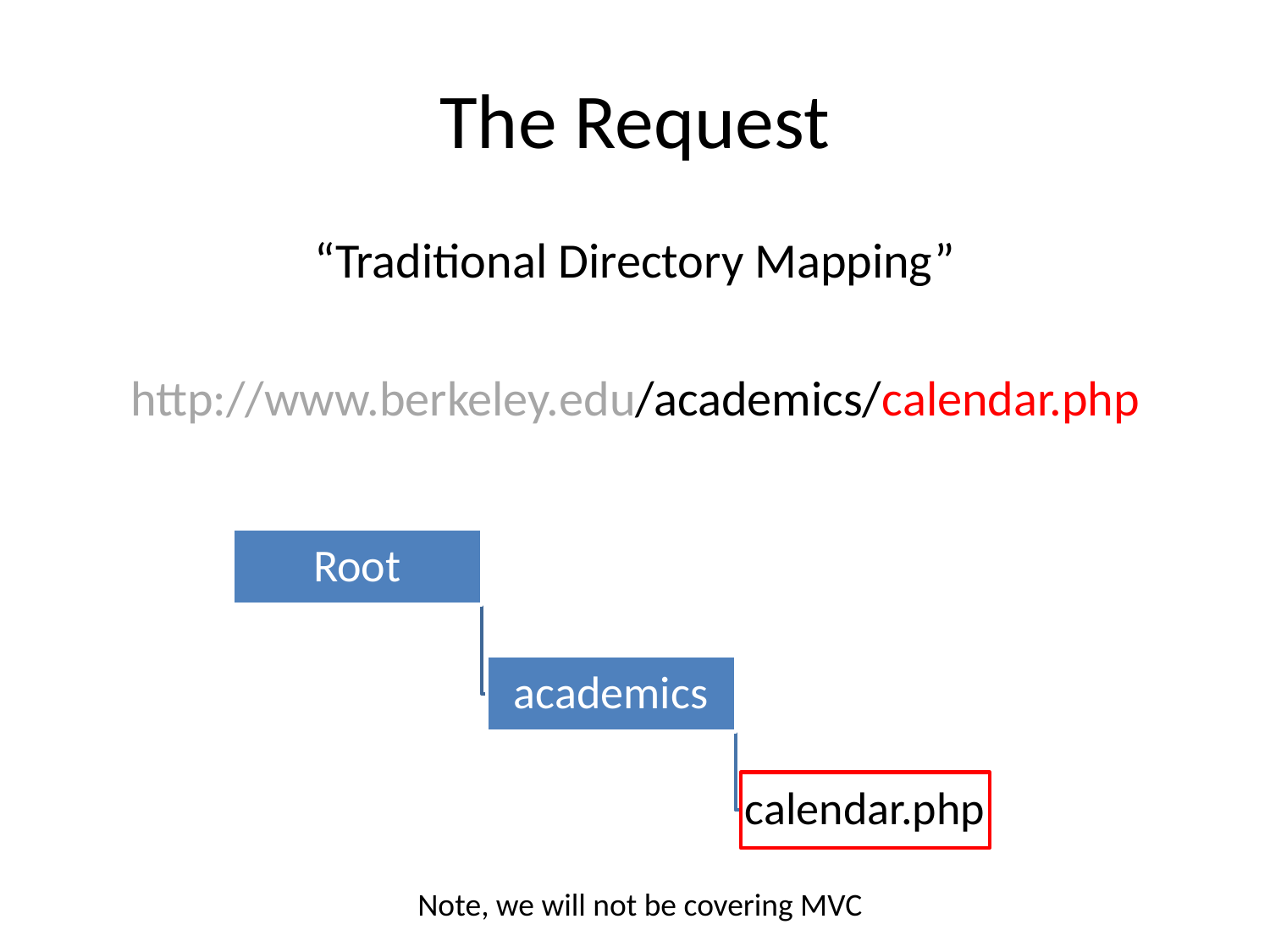

# The Request
“Traditional Directory Mapping”

http://www.berkeley.edu/academics/calendar.php
Root
academics
calendar.php
Note, we will not be covering MVC